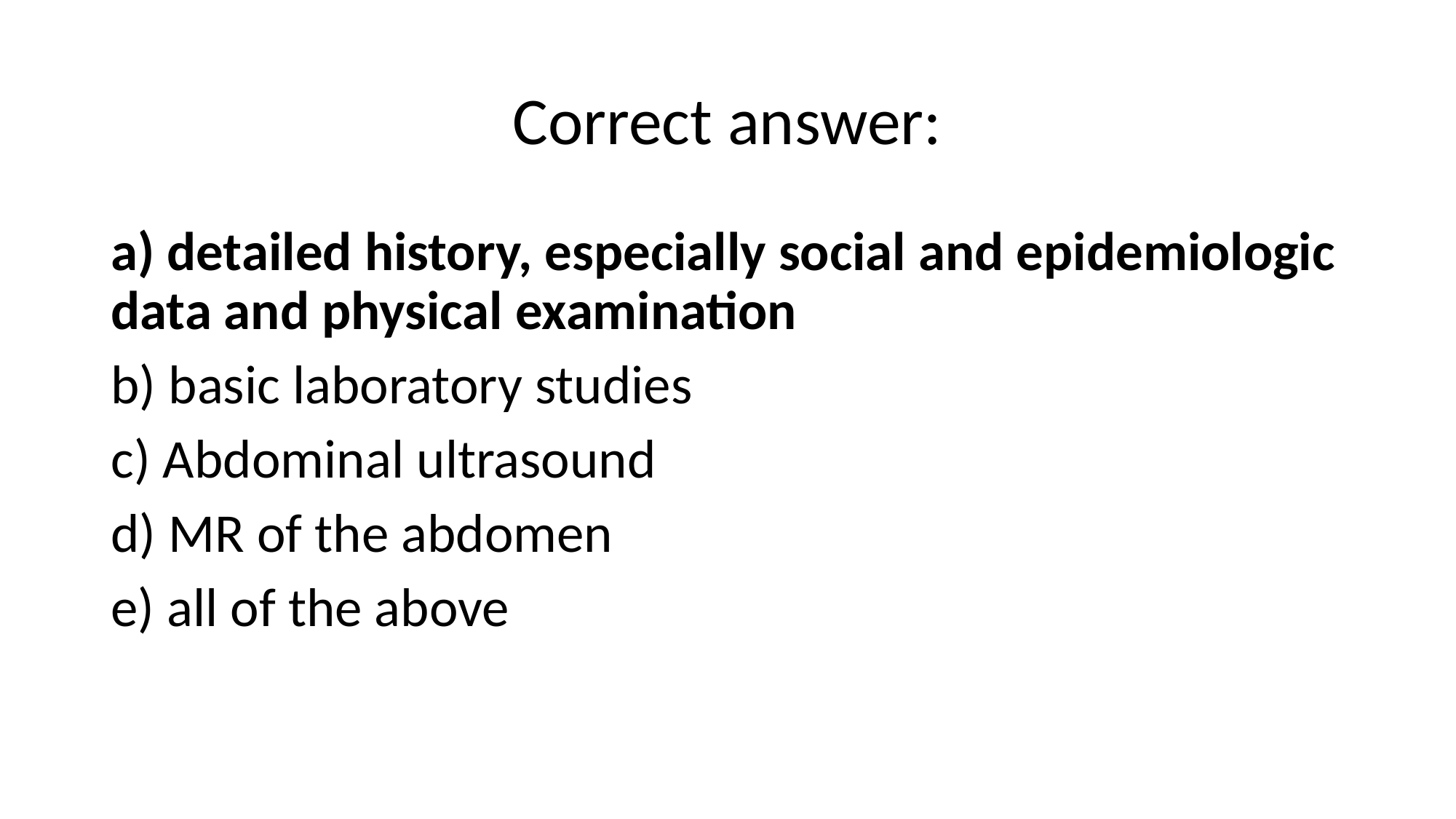

# Correct answer:
a) detailed history, especially social and epidemiologic data and physical examination
b) basic laboratory studies
c) Abdominal ultrasound
d) MR of the abdomen
e) all of the above